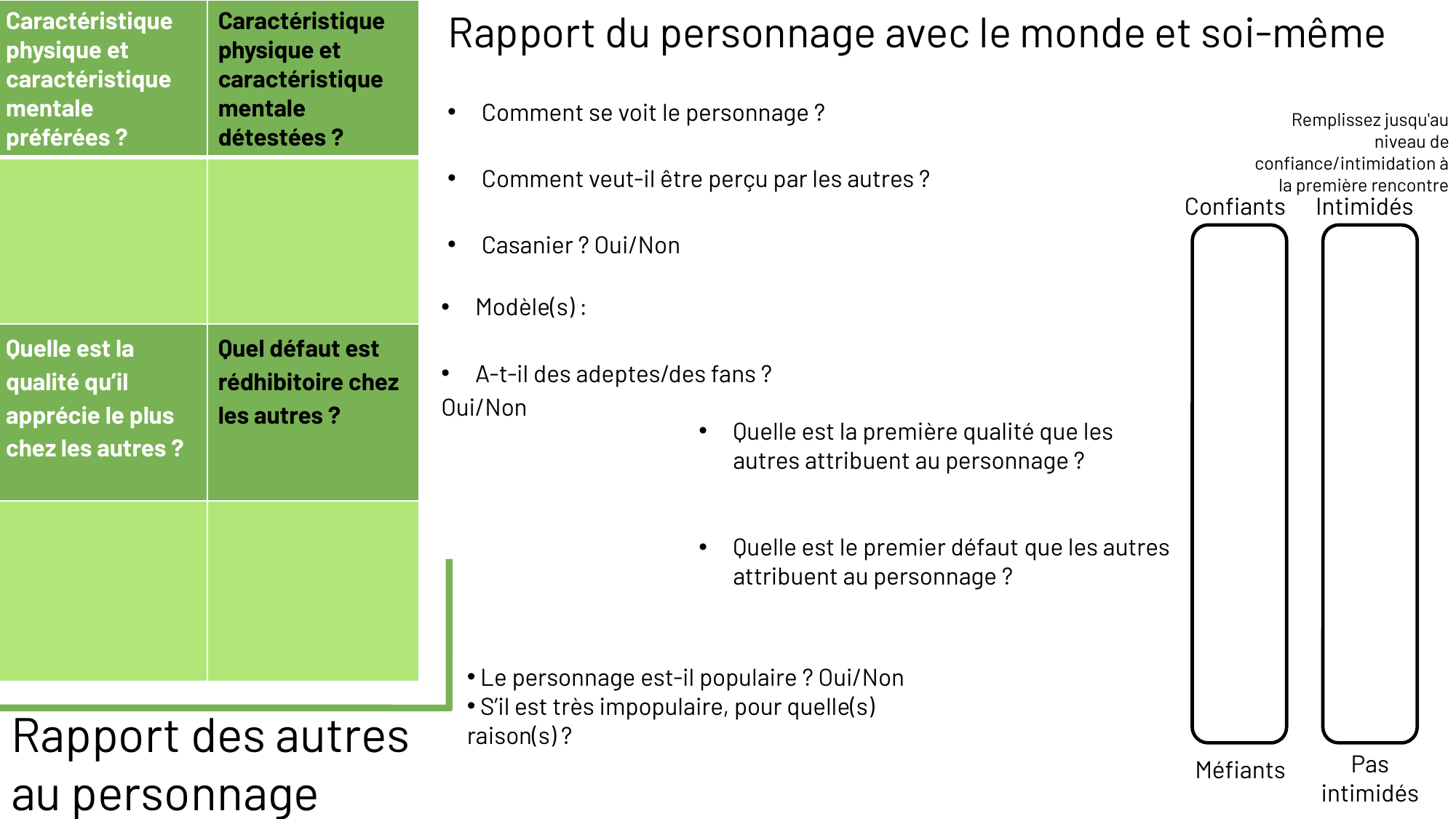

| Caractéristique physique et caractéristique mentale préférées ? | Caractéristique physique et caractéristique mentale détestées ? |
| --- | --- |
|  |  |
| Quelle est la qualité qu’il apprécie le plus chez les autres ? | Quel défaut est rédhibitoire chez les autres ? |
|  |  |
Rapport du personnage avec le monde et soi-même
Comment se voit le personnage ?

Comment veut-il être perçu par les autres ?

Casanier ? Oui/Non

Remplissez jusqu'au niveau de confiance/intimidation à la première rencontre
Confiants
Intimidés

| Modèle(s) : A-t-il des adeptes/des fans ? Oui/Non |
| --- |
Quelle est la première qualité que les autres attribuent au personnage ?

Quelle est le premier défaut que les autres attribuent au personnage ?

 Le personnage est-il populaire ? Oui/Non
 S’il est très impopulaire, pour quelle(s)  raison(s) ?

Rapport des autres au personnage
Pas intimidés
Méfiants